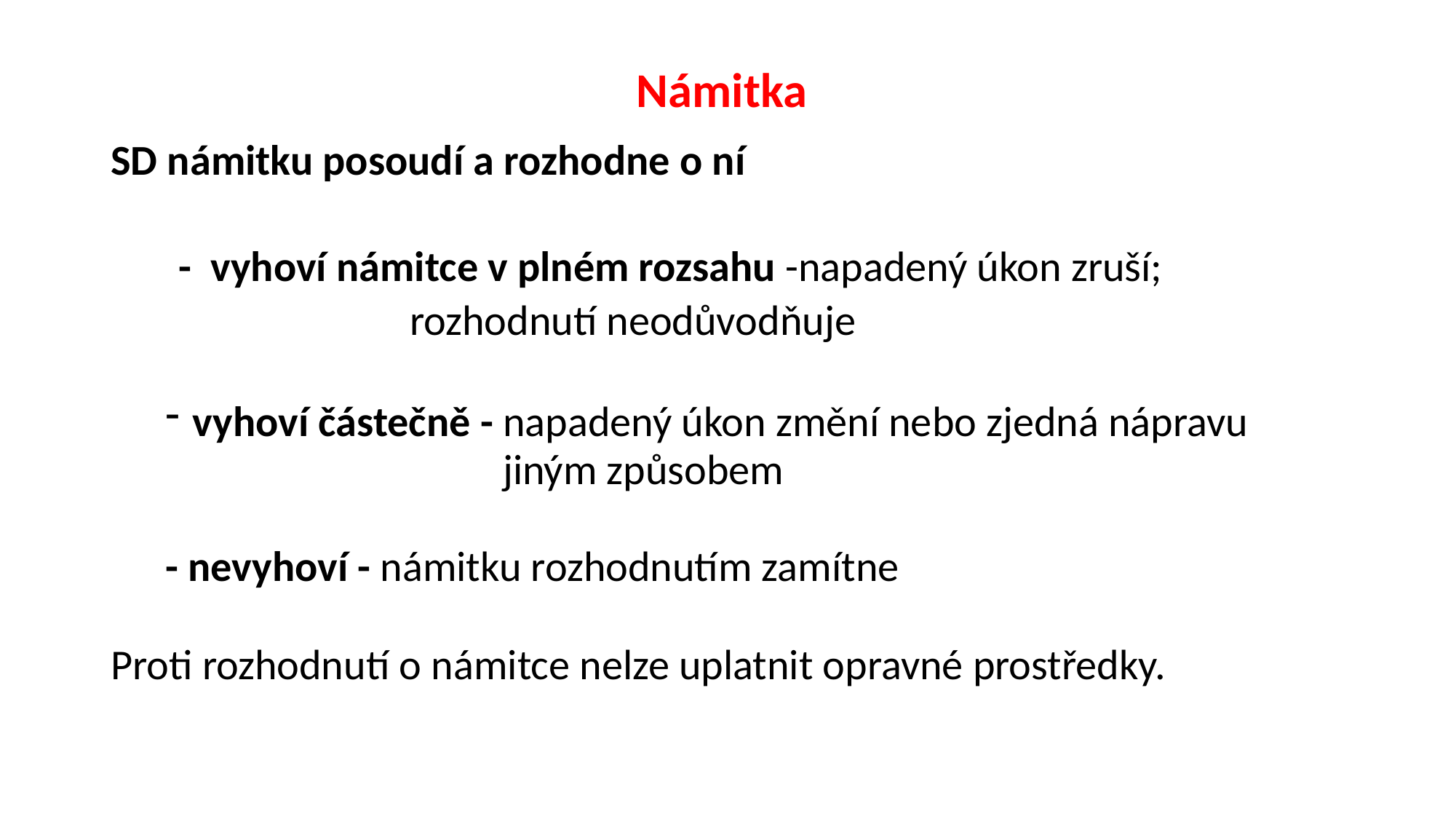

# Námitka
SD námitku posoudí a rozhodne o ní

       -  vyhoví námitce v plném rozsahu -napadený úkon zruší;
                               rozhodnutí neodůvodňuje

vyhoví částečně - napadený úkon změní nebo zjedná nápravu
                                   jiným způsobem

- nevyhoví - námitku rozhodnutím zamítne

Proti rozhodnutí o námitce nelze uplatnit opravné prostředky.